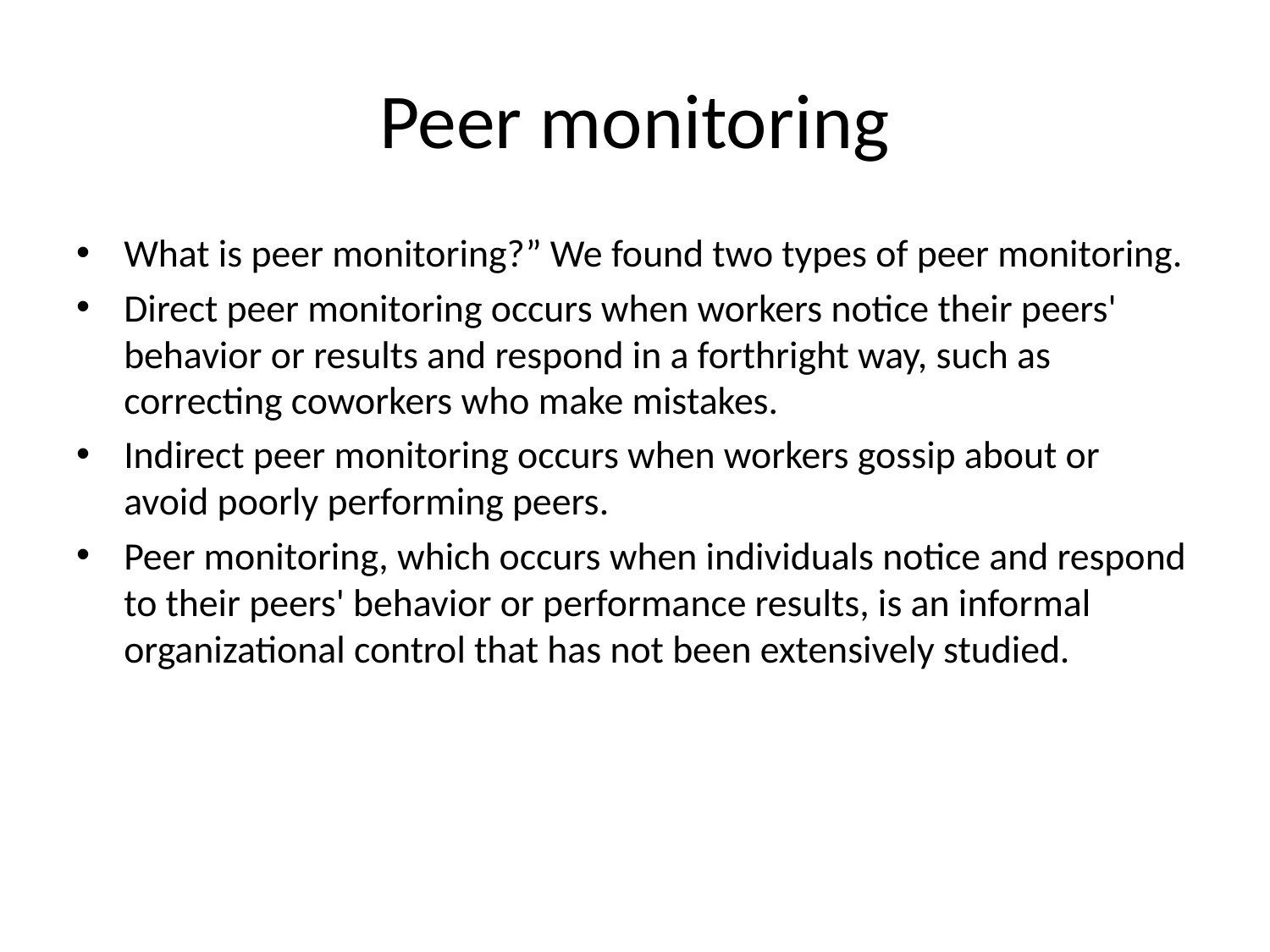

# Peer monitoring
What is peer monitoring?” We found two types of peer monitoring.
Direct peer monitoring occurs when workers notice their peers' behavior or results and respond in a forthright way, such as correcting coworkers who make mistakes.
Indirect peer monitoring occurs when workers gossip about or avoid poorly performing peers.
Peer monitoring, which occurs when individuals notice and respond to their peers' behavior or performance results, is an informal organizational control that has not been extensively studied.